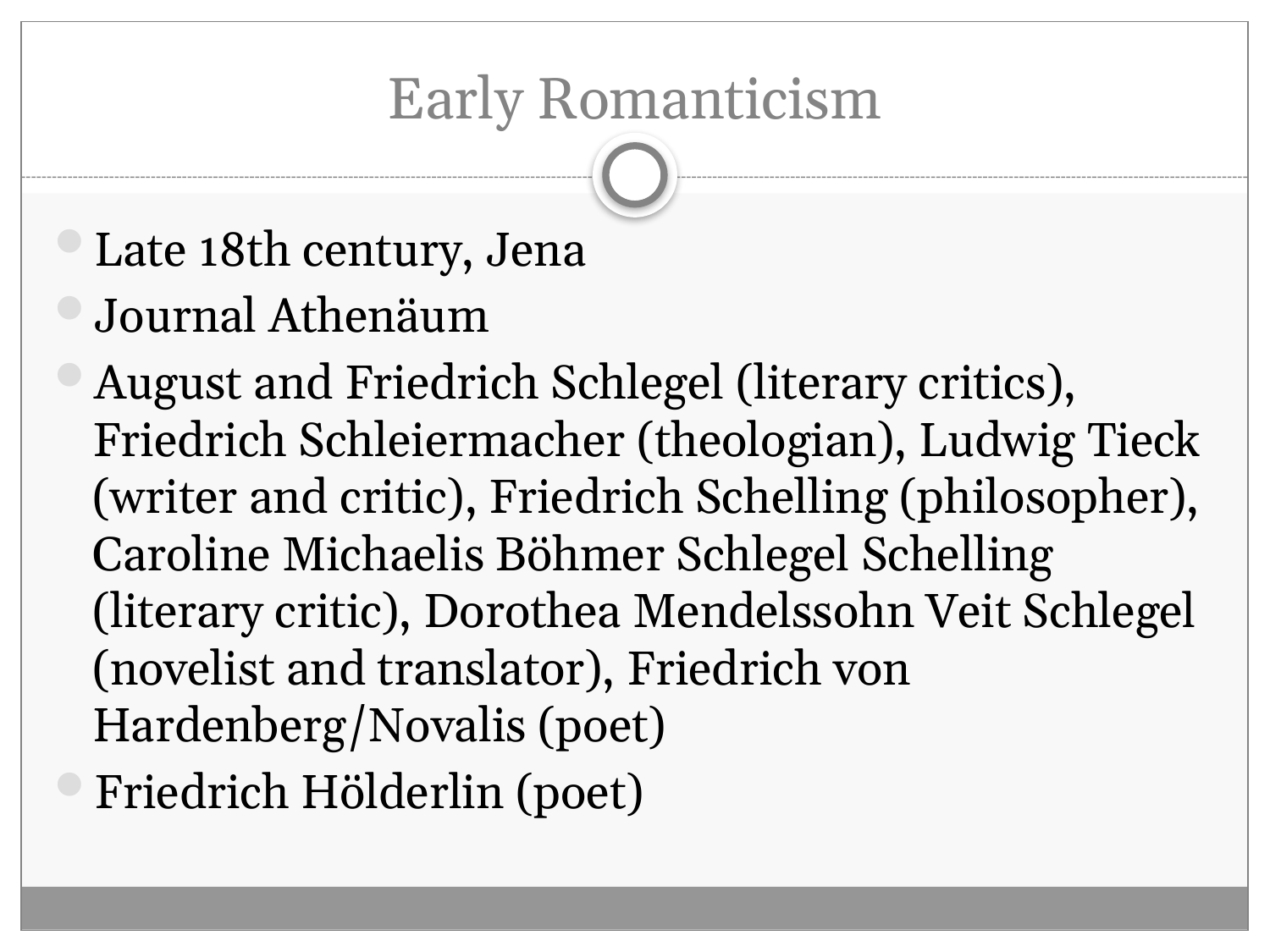

# Early Romanticism
Late 18th century, Jena
Journal Athenäum
August and Friedrich Schlegel (literary critics), Friedrich Schleiermacher (theologian), Ludwig Tieck (writer and critic), Friedrich Schelling (philosopher), Caroline Michaelis Böhmer Schlegel Schelling (literary critic), Dorothea Mendelssohn Veit Schlegel (novelist and translator), Friedrich von Hardenberg/Novalis (poet)
Friedrich Hölderlin (poet)